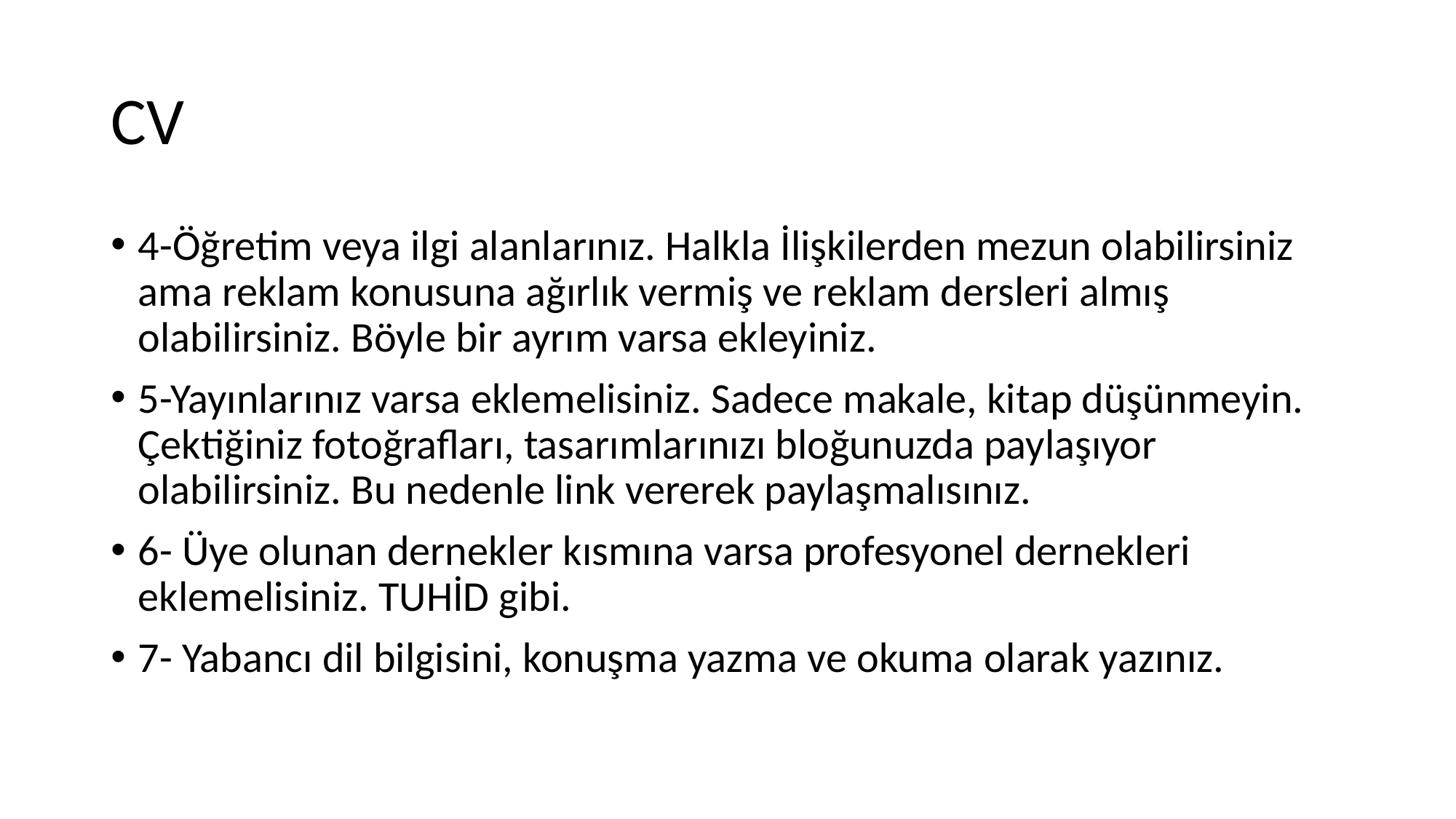

# CV
4-Öğretim veya ilgi alanlarınız. Halkla İlişkilerden mezun olabilirsiniz ama reklam konusuna ağırlık vermiş ve reklam dersleri almış olabilirsiniz. Böyle bir ayrım varsa ekleyiniz.
5-Yayınlarınız varsa eklemelisiniz. Sadece makale, kitap düşünmeyin. Çektiğiniz fotoğrafları, tasarımlarınızı bloğunuzda paylaşıyor olabilirsiniz. Bu nedenle link vererek paylaşmalısınız.
6- Üye olunan dernekler kısmına varsa profesyonel dernekleri eklemelisiniz. TUHİD gibi.
7- Yabancı dil bilgisini, konuşma yazma ve okuma olarak yazınız.